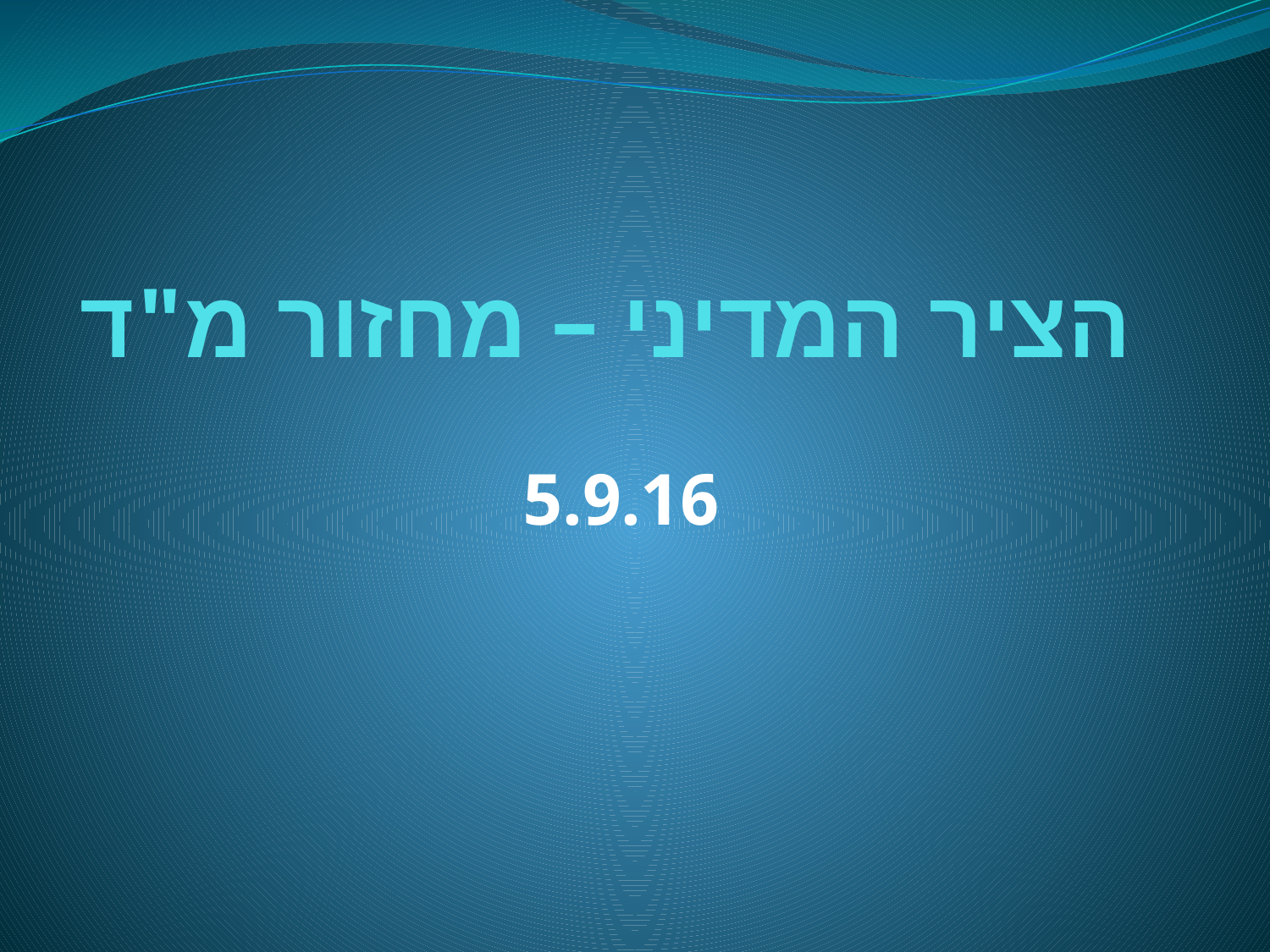

# הציר המדיני – מחזור מ"ד
5.9.16